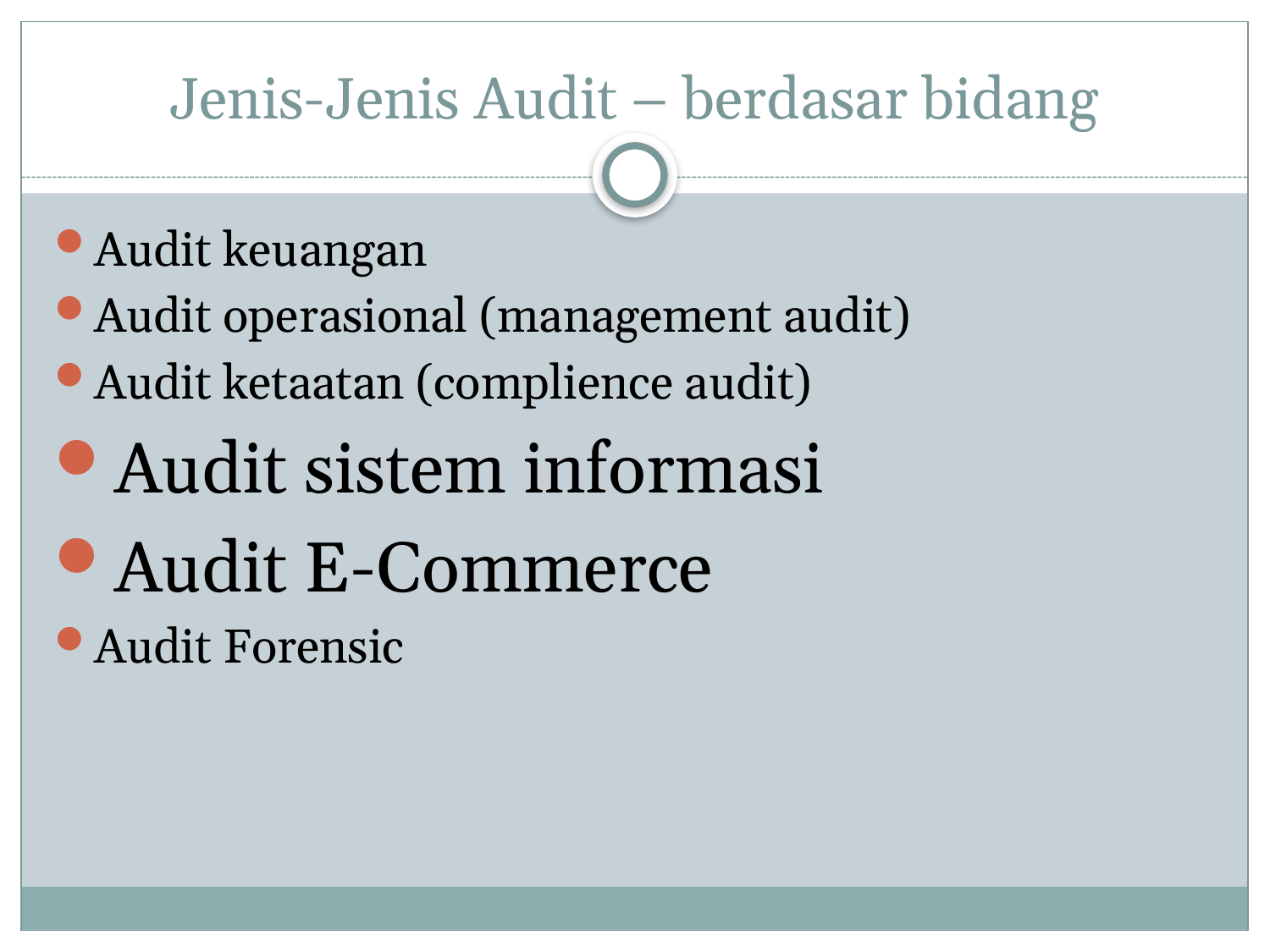

# Jenis-Jenis Audit – berdasar bidang
Audit keuangan
Audit operasional (management audit)
Audit ketaatan (complience audit)
Audit sistem informasi
Audit E-Commerce
Audit Forensic